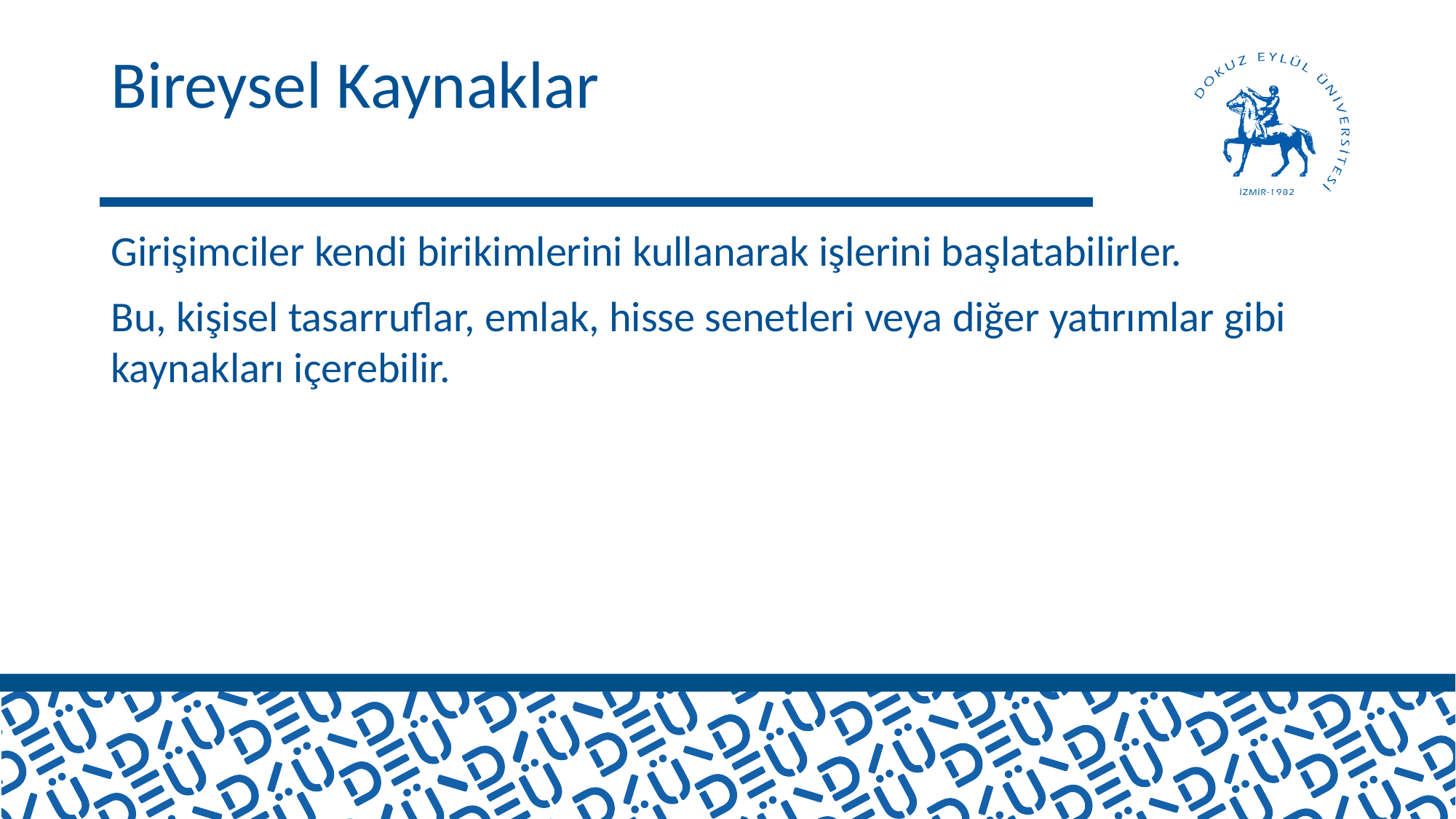

# Bireysel Kaynaklar

Girişimciler kendi birikimlerini kullanarak işlerini başlatabilirler.
Bu, kişisel tasarruflar, emlak, hisse senetleri veya diğer yatırımlar gibi kaynakları içerebilir.